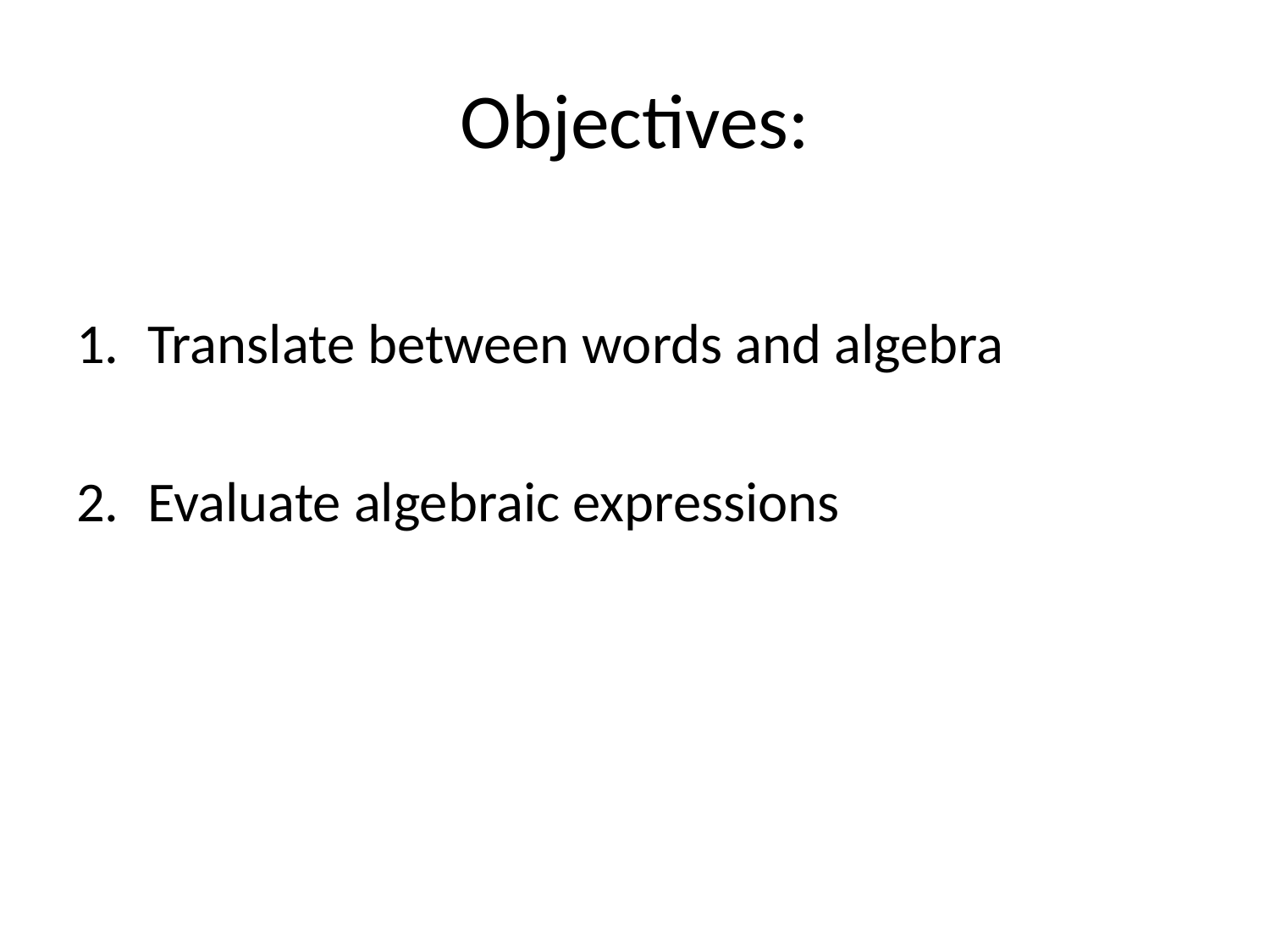

# Objectives:

Translate between words and algebra

Evaluate algebraic expressions